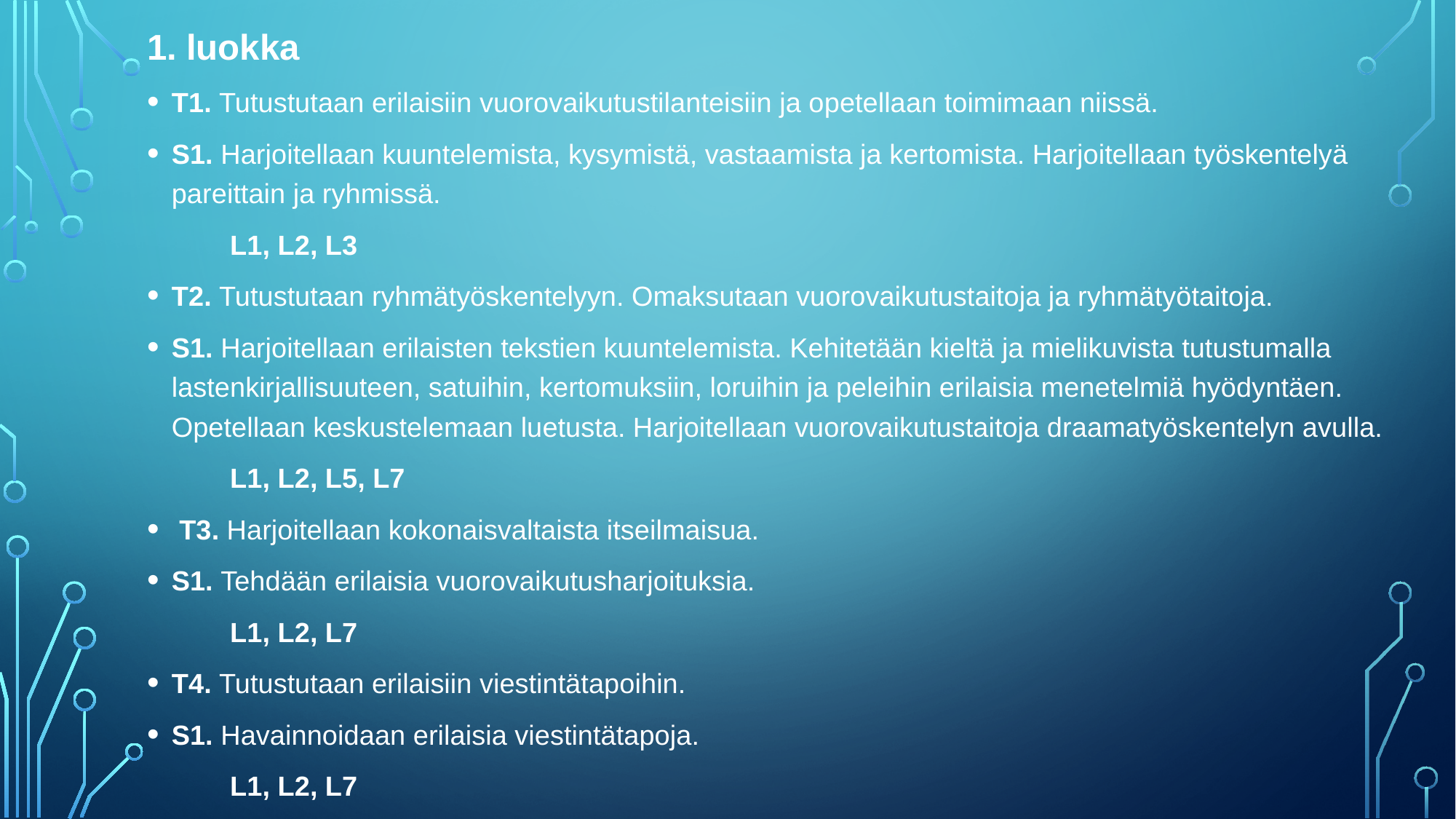

1. luokka
T1. Tutustutaan erilaisiin vuorovaikutustilanteisiin ja opetellaan toimimaan niissä.
S1. Harjoitellaan kuuntelemista, kysymistä, vastaamista ja kertomista. Harjoitellaan työskentelyä pareittain ja ryhmissä.
		L1, L2, L3
T2. Tutustutaan ryhmätyöskentelyyn. Omaksutaan vuorovaikutustaitoja ja ryhmätyötaitoja.
S1. Harjoitellaan erilaisten tekstien kuuntelemista. Kehitetään kieltä ja mielikuvista tutustumalla lastenkirjallisuuteen, satuihin, kertomuksiin, loruihin ja peleihin erilaisia menetelmiä hyödyntäen. Opetellaan keskustelemaan luetusta. Harjoitellaan vuorovaikutustaitoja draamatyöskentelyn avulla.
		L1, L2, L5, L7
 T3. Harjoitellaan kokonaisvaltaista itseilmaisua.
S1. Tehdään erilaisia vuorovaikutusharjoituksia.
		L1, L2, L7
T4. Tutustutaan erilaisiin viestintätapoihin.
S1. Havainnoidaan erilaisia viestintätapoja.
		L1, L2, L7